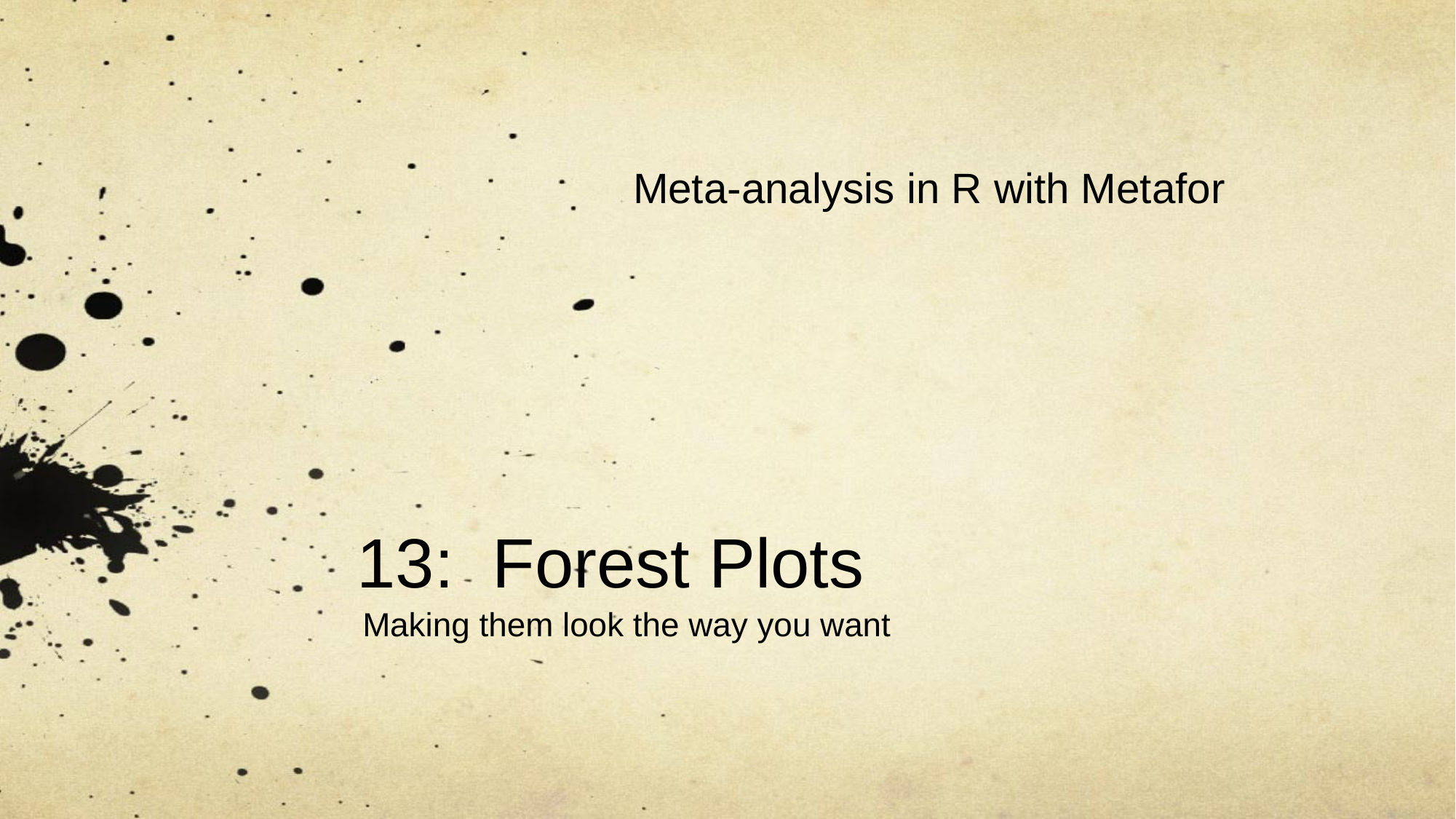

Meta-analysis in R with Metafor
# 13:  Forest Plots
Making them look the way you want